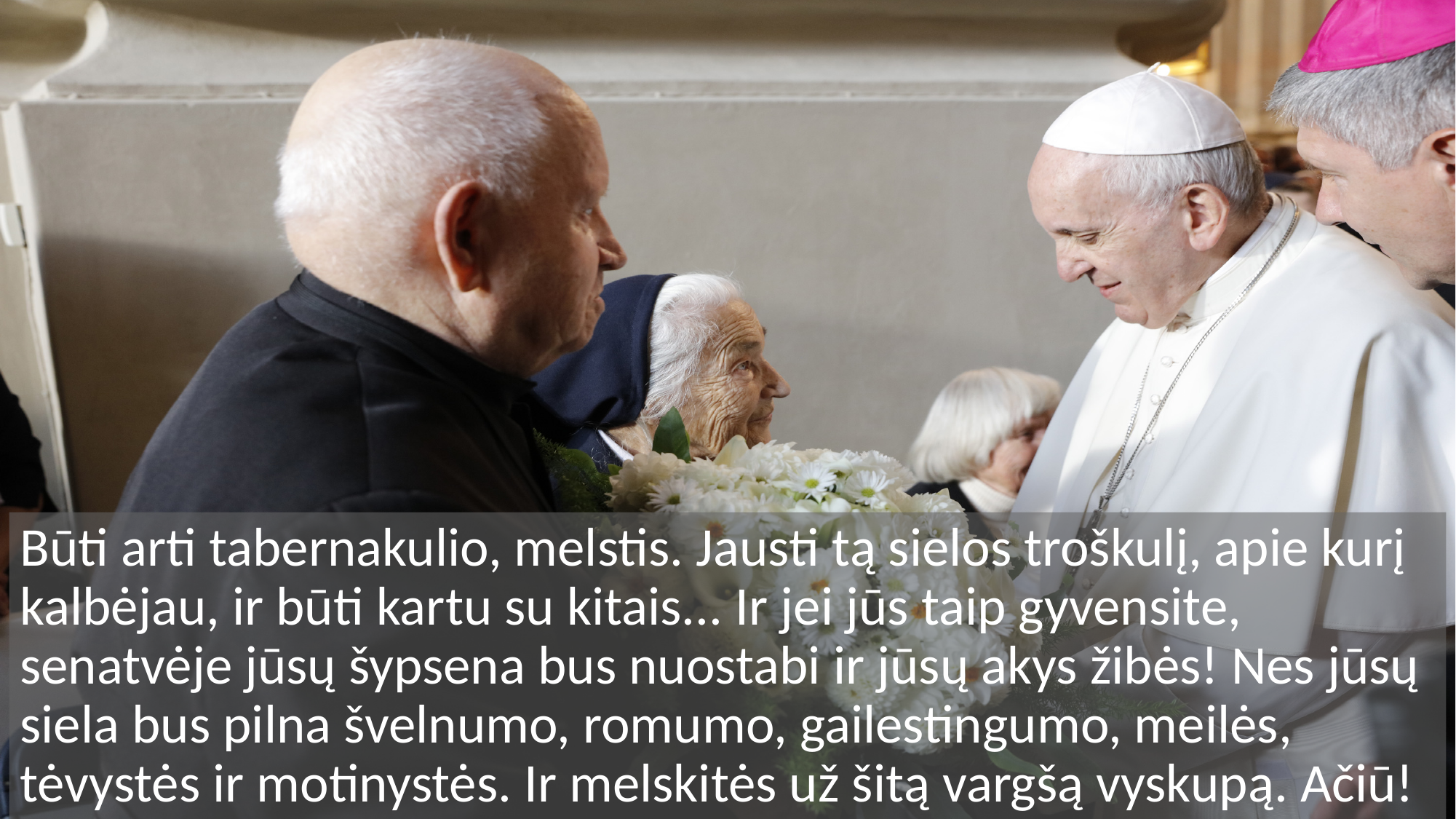

# Būti arti tabernakulio, melstis. Jausti tą sielos troškulį, apie kurį kalbėjau, ir būti kartu su kitais... Ir jei jūs taip gyvensite, senatvėje jūsų šypsena bus nuostabi ir jūsų akys žibės! Nes jūsų siela bus pilna švelnumo, romumo, gailestingumo, meilės, tėvystės ir motinystės. Ir melskitės už šitą vargšą vyskupą. Ačiū!